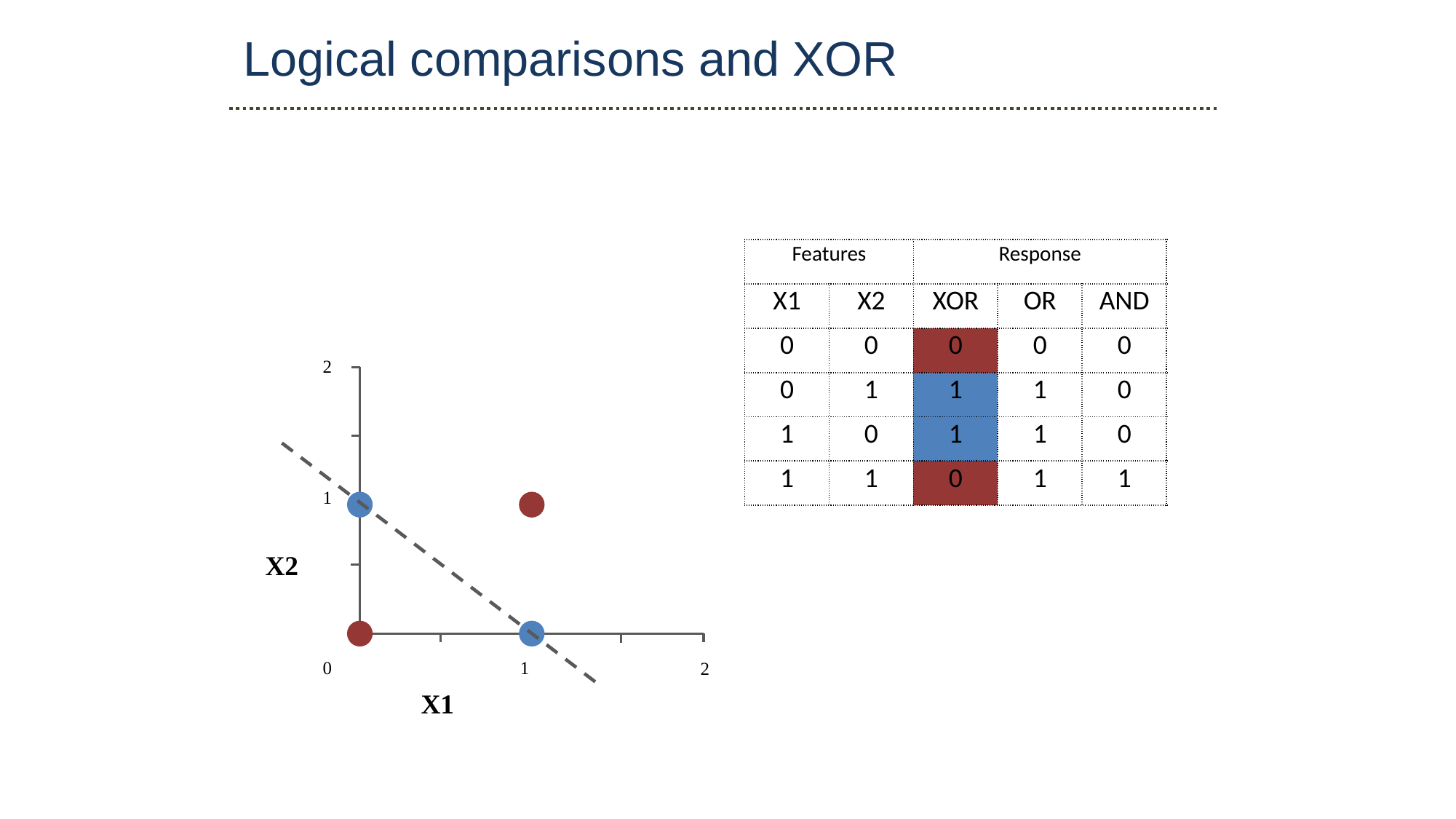

Logical comparisons and XOR
| Features |  | Response |  |  |
| --- | --- | --- | --- | --- |
| X1 | X2 | XOR | OR | AND |
| 0 | 0 | 0 | 0 | 0 |
| 0 | 1 | 1 | 1 | 0 |
| 1 | 0 | 1 | 1 | 0 |
| 1 | 1 | 0 | 1 | 1 |
2
1

X2

0
1
2
X1